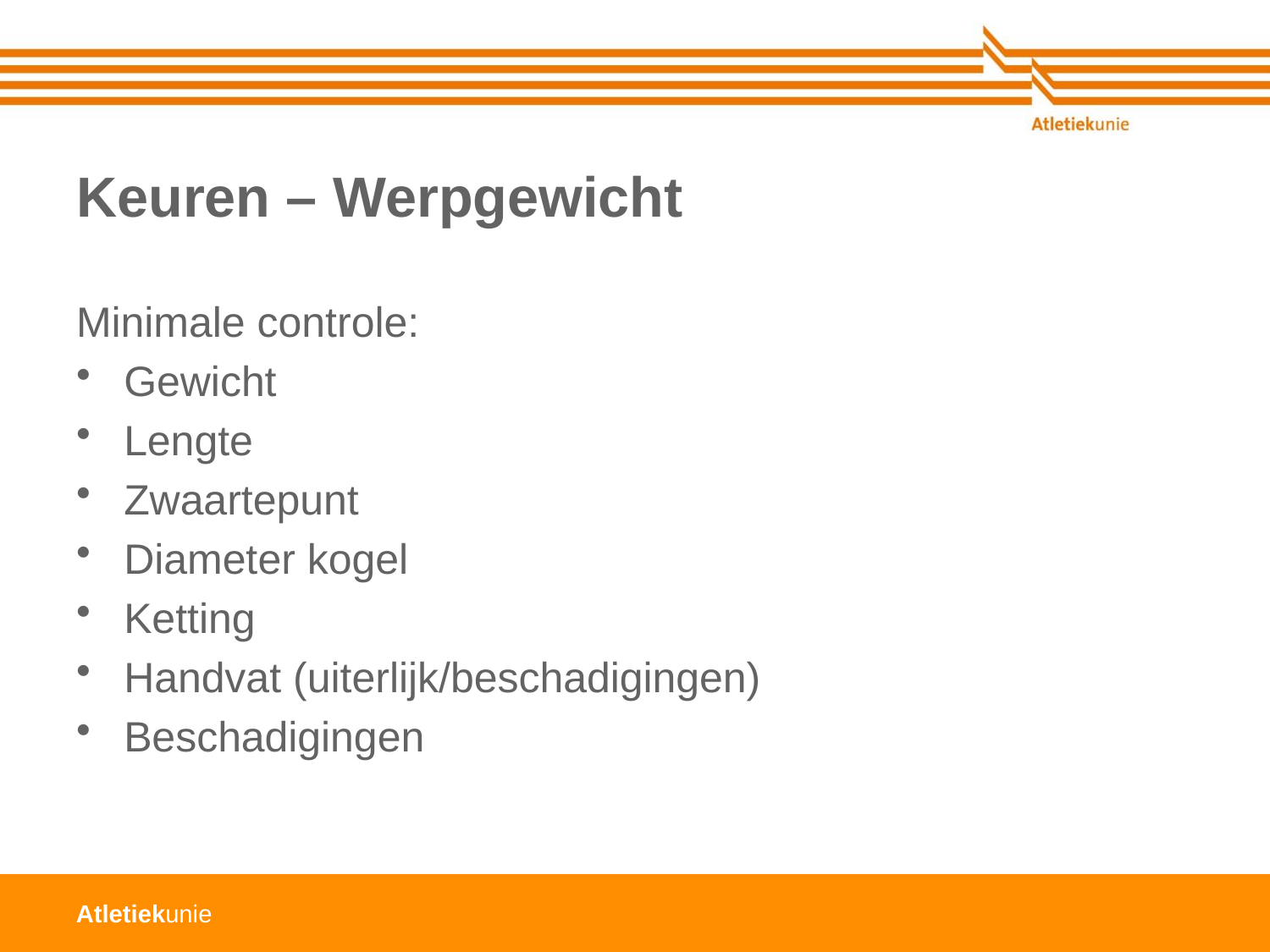

# Keuren – Werpgewicht
Minimale controle:
Gewicht
Lengte
Zwaartepunt
Diameter kogel
Ketting
Handvat (uiterlijk/beschadigingen)
Beschadigingen